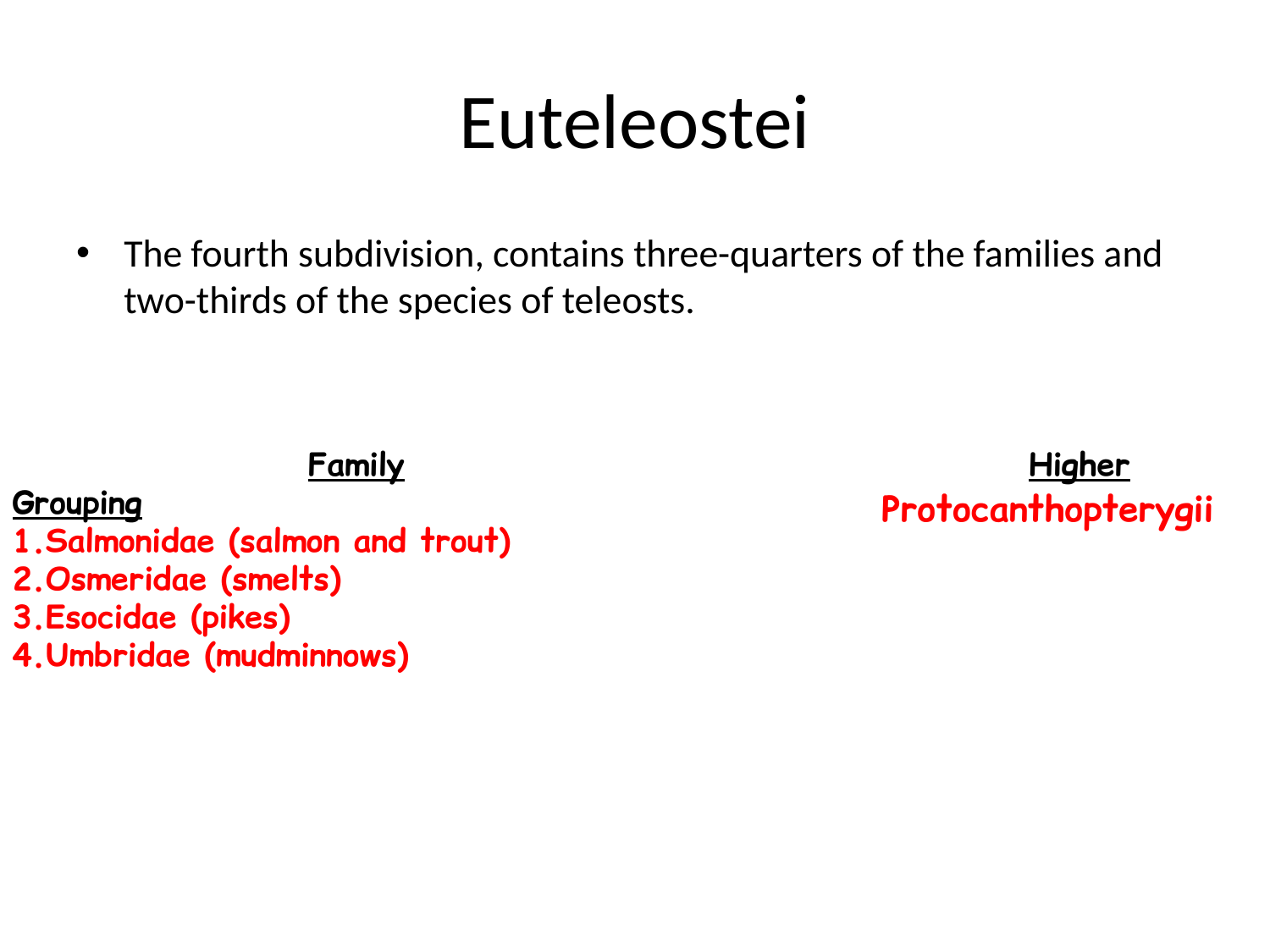

# Euteleostei
The fourth subdivision, contains three-quarters of the families and two-thirds of the species of teleosts.
		   Family					Higher Grouping
Salmonidae (salmon and trout)
Osmeridae (smelts)
Esocidae (pikes)
Umbridae (mudminnows)
Protocanthopterygii